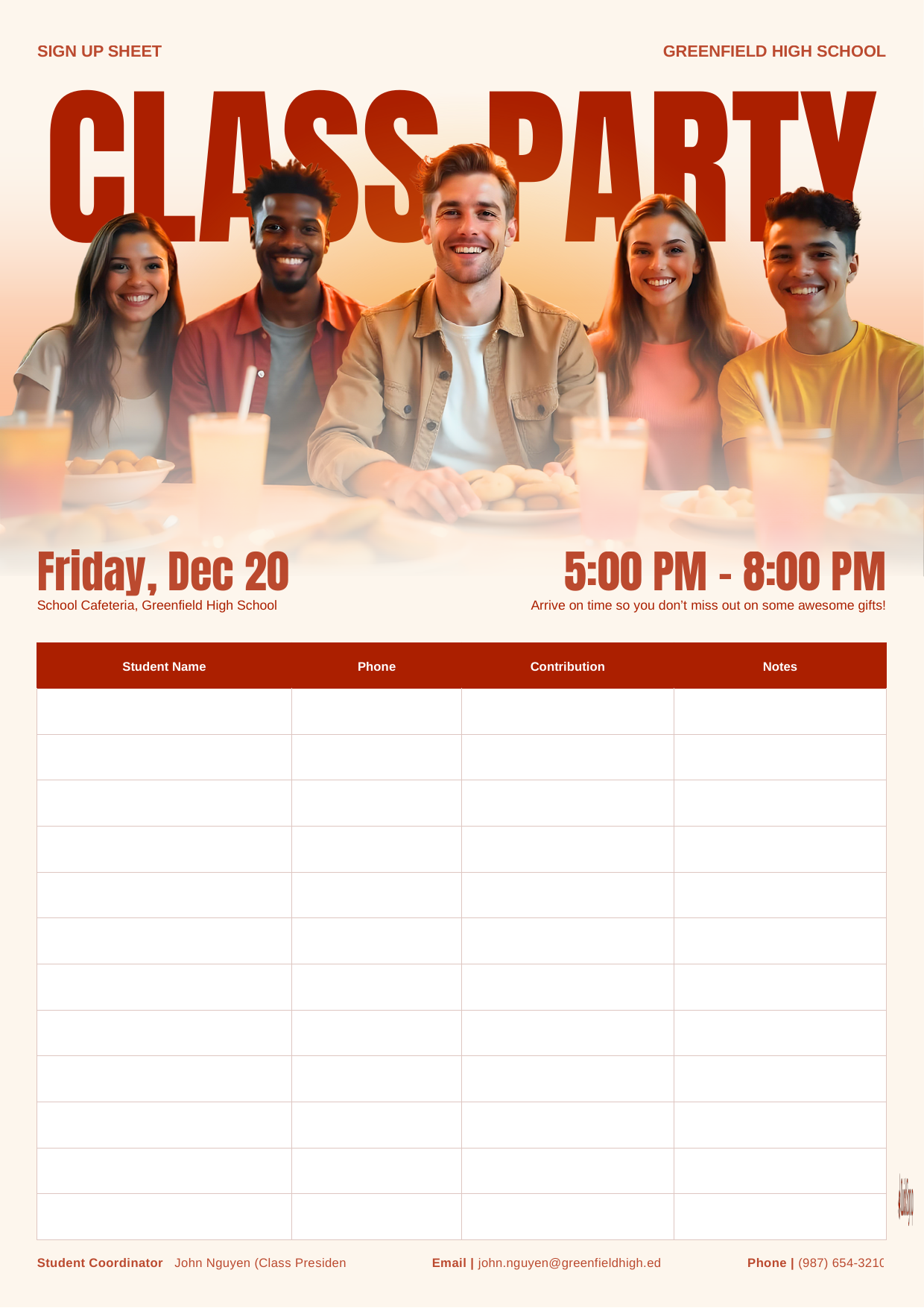

CLASS PARTY
SIGN UP SHEET
GREENFIELD HIGH SCHOOL

Friday, Dec 20
5:00 PM - 8:00 PM
School Cafeteria, Greenfield High School
Arrive on time so you don’t miss out on some awesome gifts!
Student Coordinator | John Nguyen (Class President)
Email | john.nguyen@greenfieldhigh.edu
Phone | (987) 654-3210

| Student Name | Phone | Contribution | Notes |
| --- | --- | --- | --- |
|  |  |  |  |
|  |  |  |  |
|  |  |  |  |
|  |  |  |  |
|  |  |  |  |
|  |  |  |  |
|  |  |  |  |
|  |  |  |  |
|  |  |  |  |
|  |  |  |  |
|  |  |  |  |
|  |  |  |  |